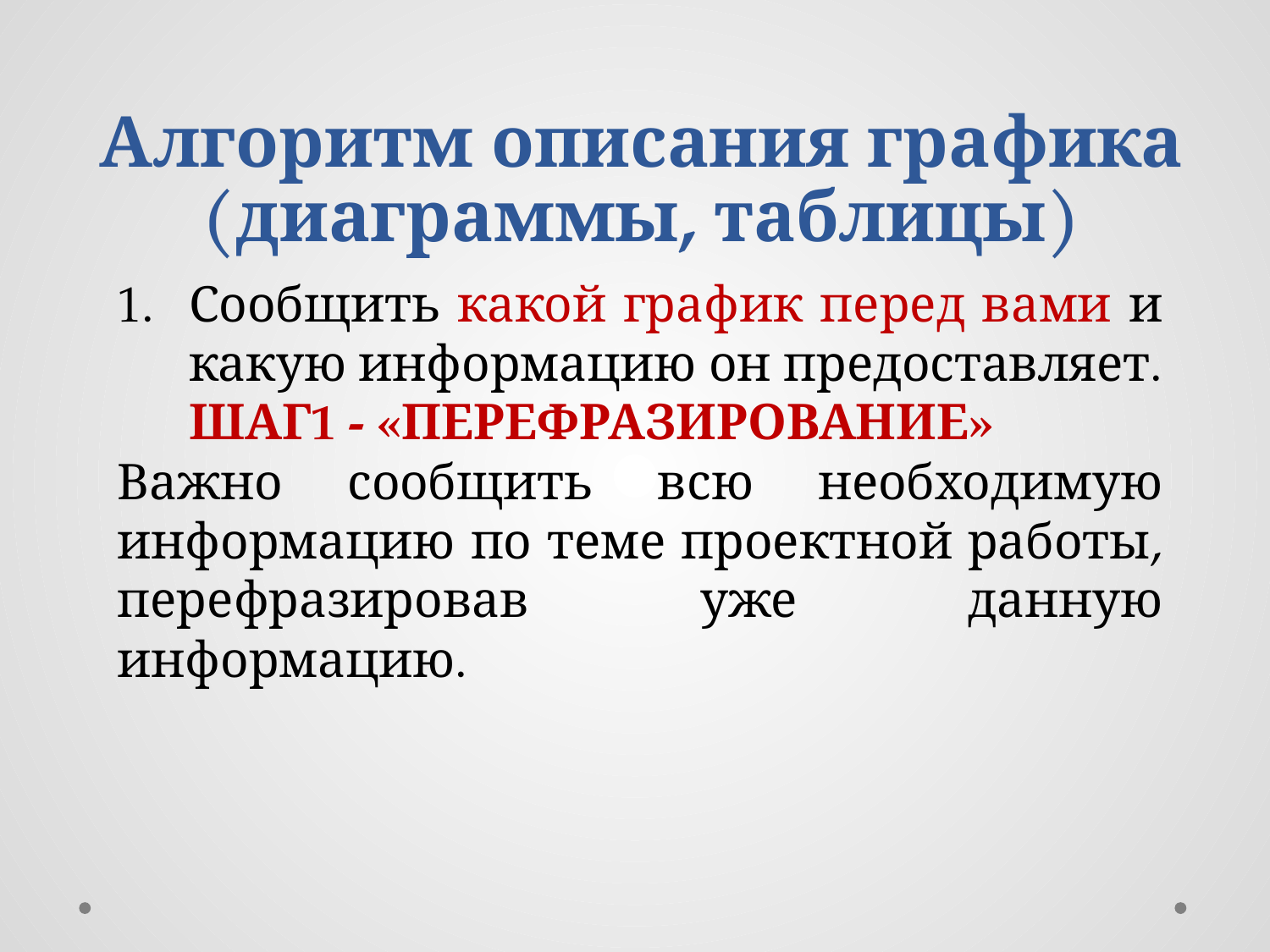

# Алгоритм описания графика (диаграммы, таблицы)

Сообщить какой график перед вами и какую информацию он предоставляет.
ШАГ1 - «ПЕРЕФРАЗИРОВАНИЕ»
Важно сообщить всю необходимую информацию по теме проектной работы, перефразировав уже данную информацию.